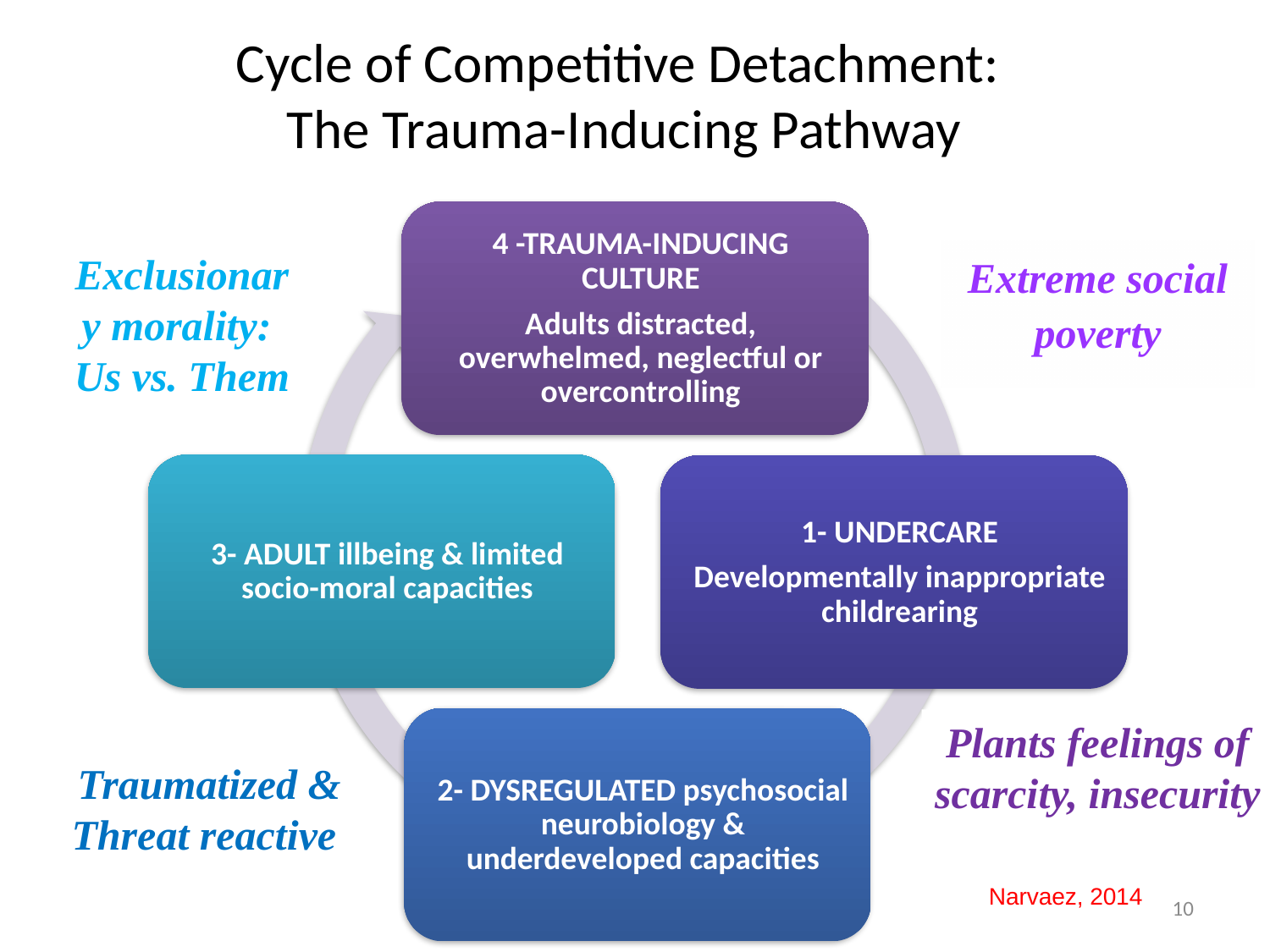

# Cycle of Competitive Detachment: The Trauma-Inducing Pathway
4 -TRAUMA-INDUCING CULTURE
Adults distracted, overwhelmed, neglectful or overcontrolling
1- UNDERCARE
Developmentally inappropriate childrearing
2- DYSREGULATED psychosocial neurobiology & underdeveloped capacities
3- ADULT illbeing & limited socio-moral capacities
Exclusionary morality:
Us vs. Them
Extreme social poverty
Plants feelings of scarcity, insecurity
Traumatized & Threat reactive
Narvaez, 2014
10